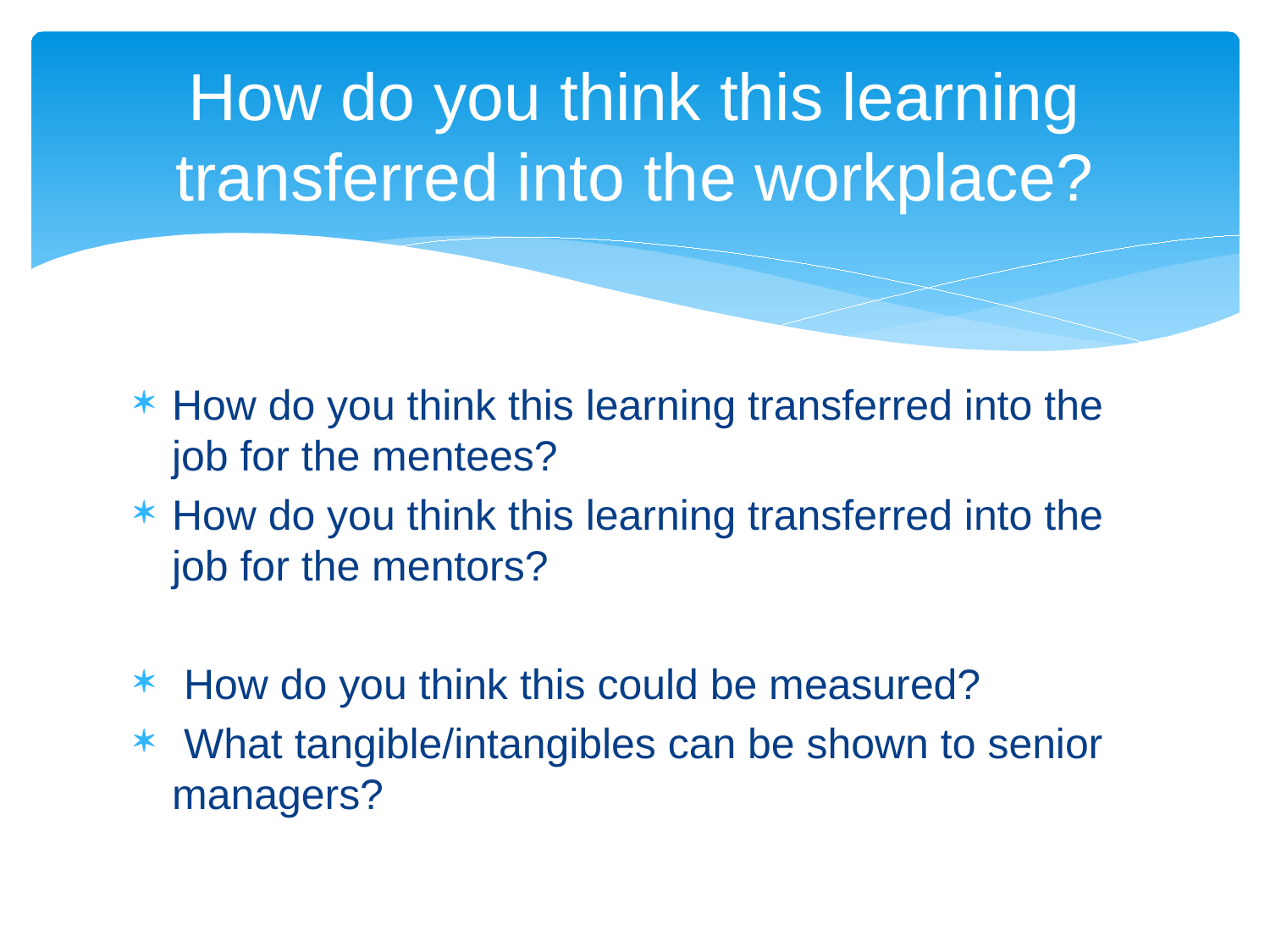

# How do you think this learning transferred into the workplace?
How do you think this learning transferred into the job for the mentees?
How do you think this learning transferred into the job for the mentors?

 How do you think this could be measured?
 What tangible/intangibles can be shown to senior managers?